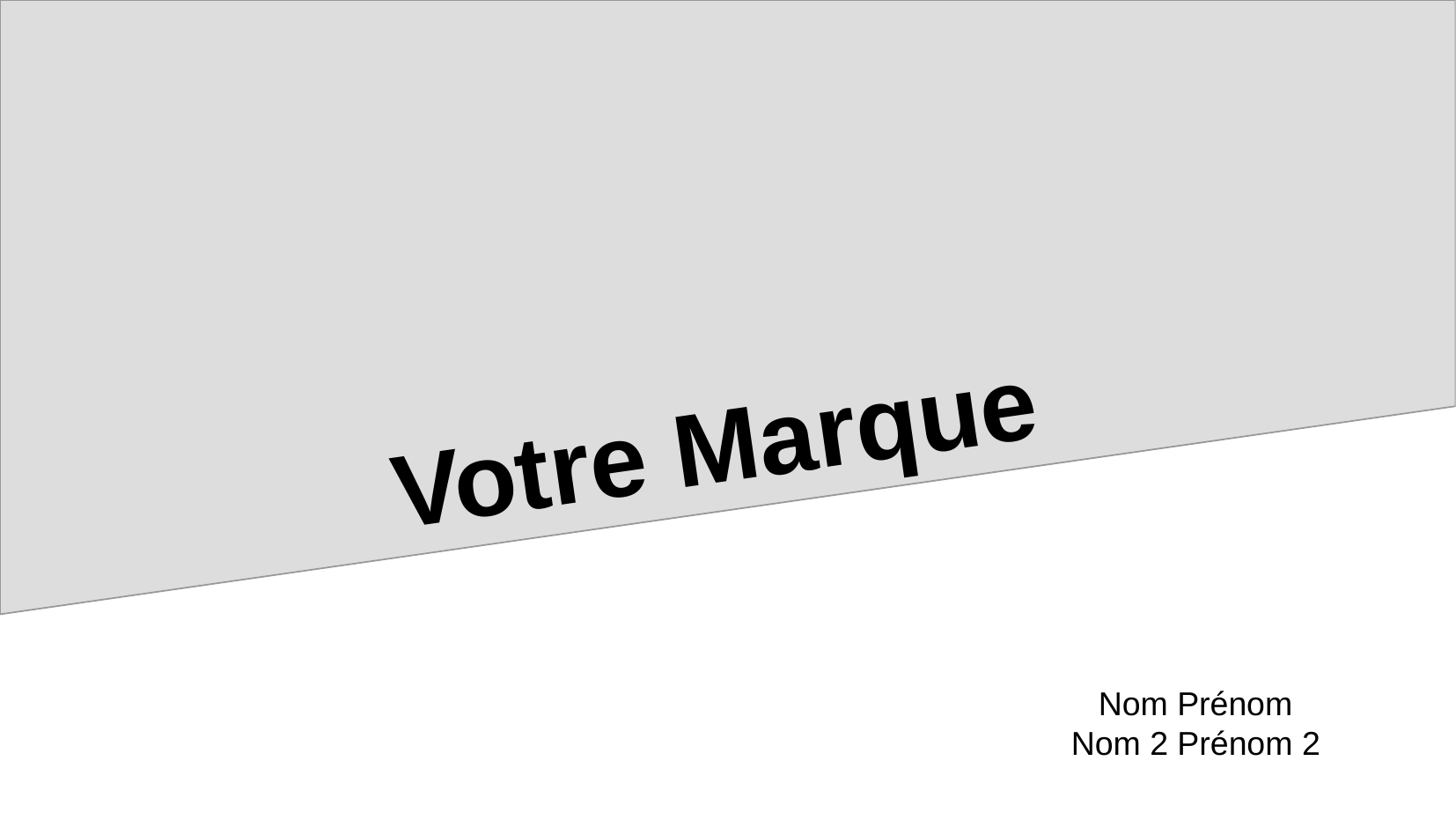

Votre Marque

Nom Prénom
Nom 2 Prénom 2